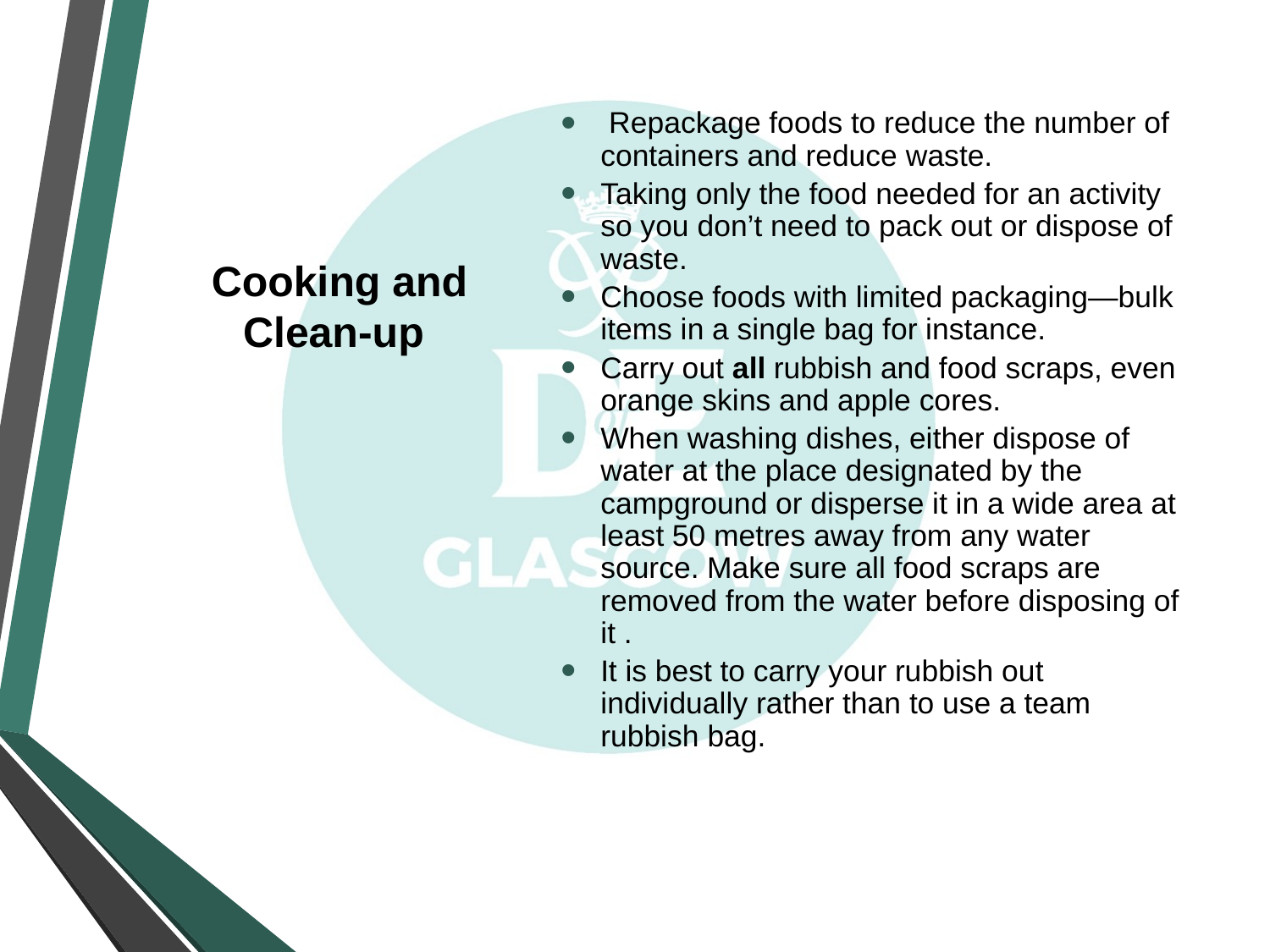

Repackage foods to reduce the number of containers and reduce waste.
Taking only the food needed for an activity so you don’t need to pack out or dispose of waste.
Choose foods with limited packaging—bulk items in a single bag for instance.
Carry out all rubbish and food scraps, even orange skins and apple cores.
When washing dishes, either dispose of water at the place designated by the campground or disperse it in a wide area at least 50 metres away from any water source. Make sure all food scraps are removed from the water before disposing of it .
It is best to carry your rubbish out individually rather than to use a team rubbish bag.

# Cooking and Clean-up